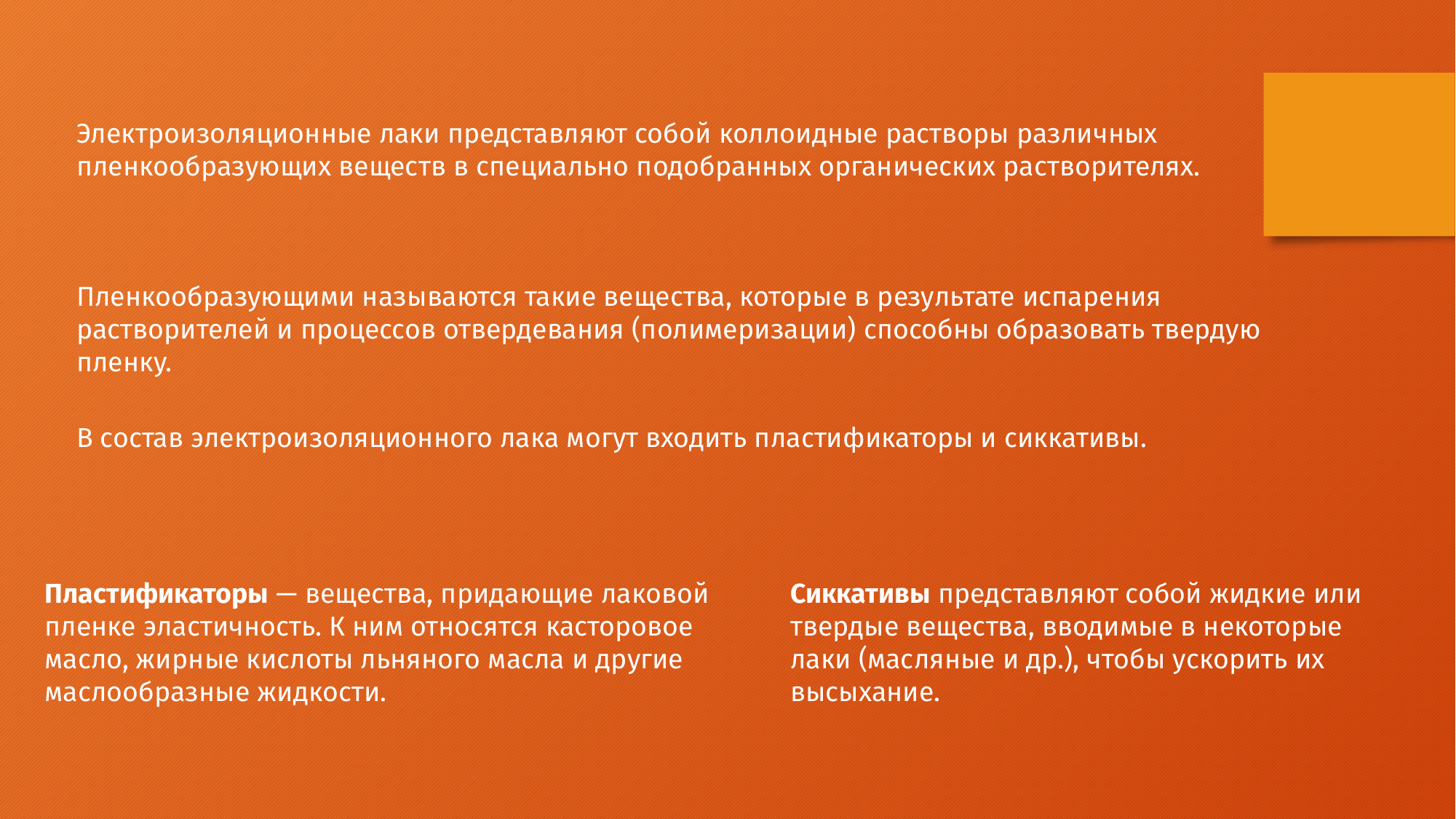

Электроизоляционные лаки представляют собой коллоидные растворы различных пленкообразующих веществ в специально подобранных органических растворителях.
Пленкообразующими называются такие вещества, которые в результате испарения растворителей и процессов отвердевания (полимеризации) способны образовать твердую пленку.
В состав электроизоляционного лака могут входить пластификаторы и сиккативы.
Пластификаторы — вещества, придающие лаковой пленке эластичность. К ним относятся касторовое масло, жирные кислоты льняного масла и другие маслообразные жидкости.
Сиккативы представляют собой жидкие или твердые вещества, вводимые в некоторые лаки (масляные и др.), чтобы ускорить их высыхание.